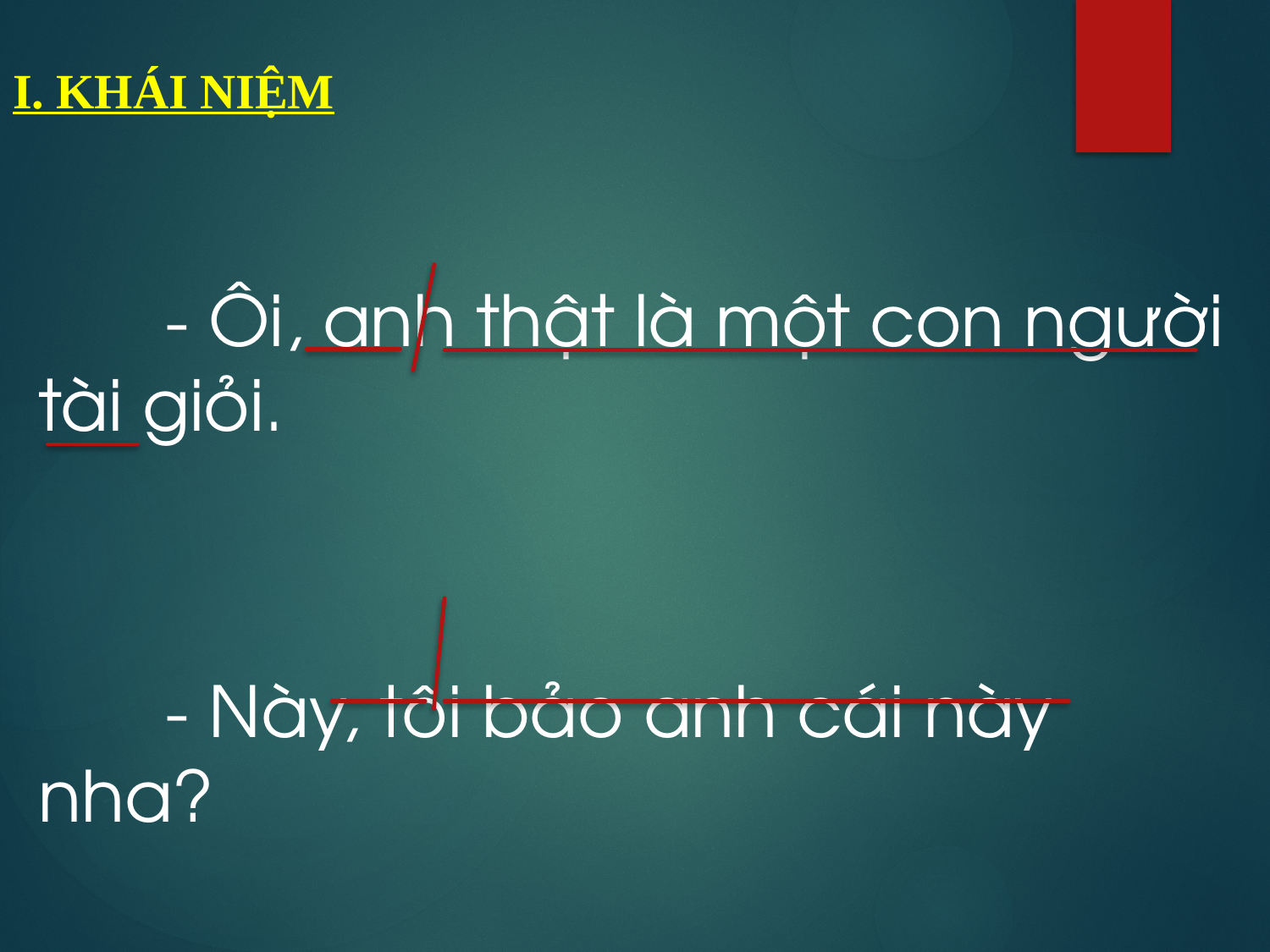

# I. KHÁI NIỆM

	- Ôi, anh thật là một con người tài giỏi.

	- Này, tôi bảo anh cái này nha?